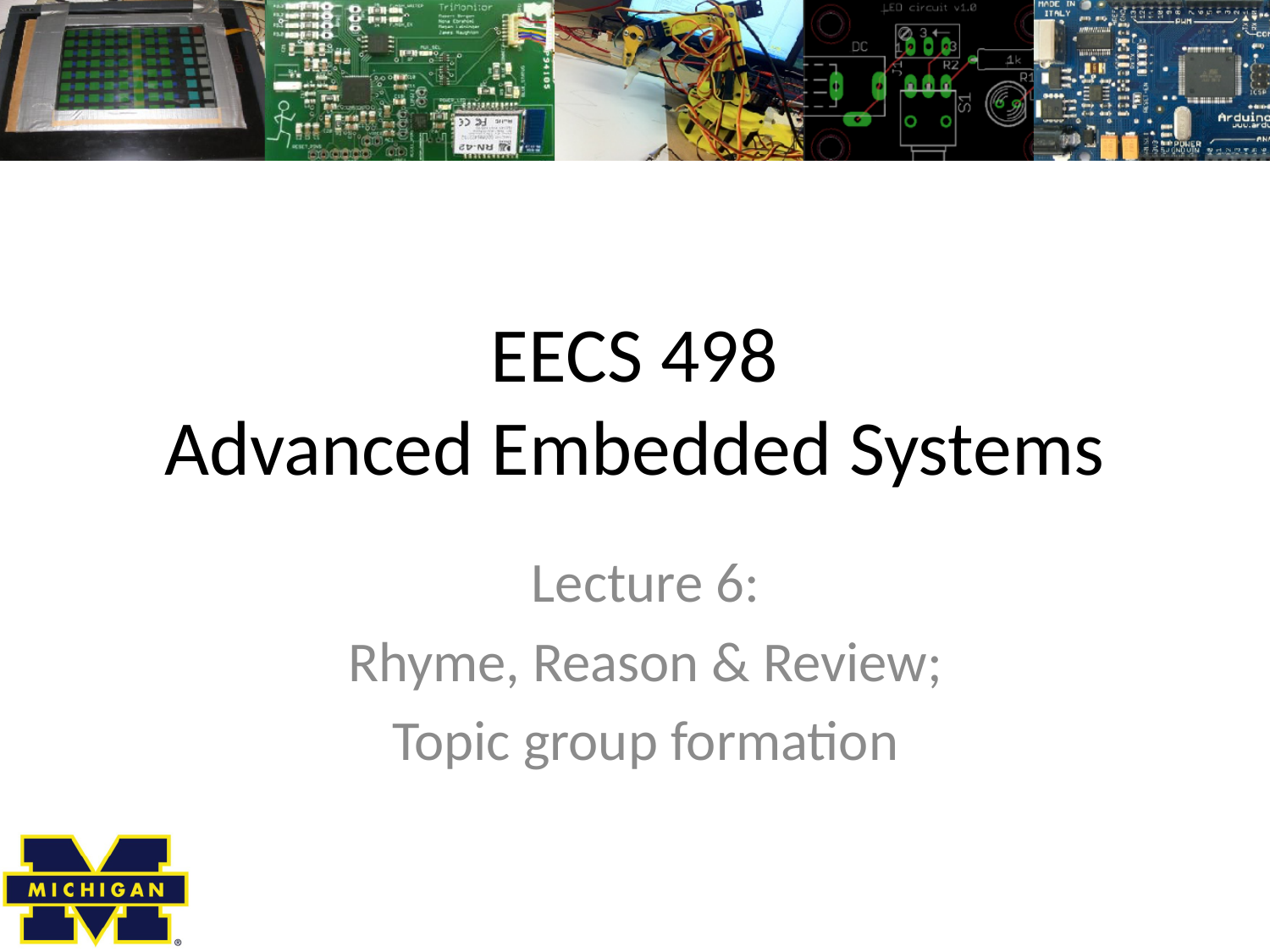

# EECS 498 Advanced Embedded Systems
Lecture 6:
Rhyme, Reason & Review;
Topic group formation